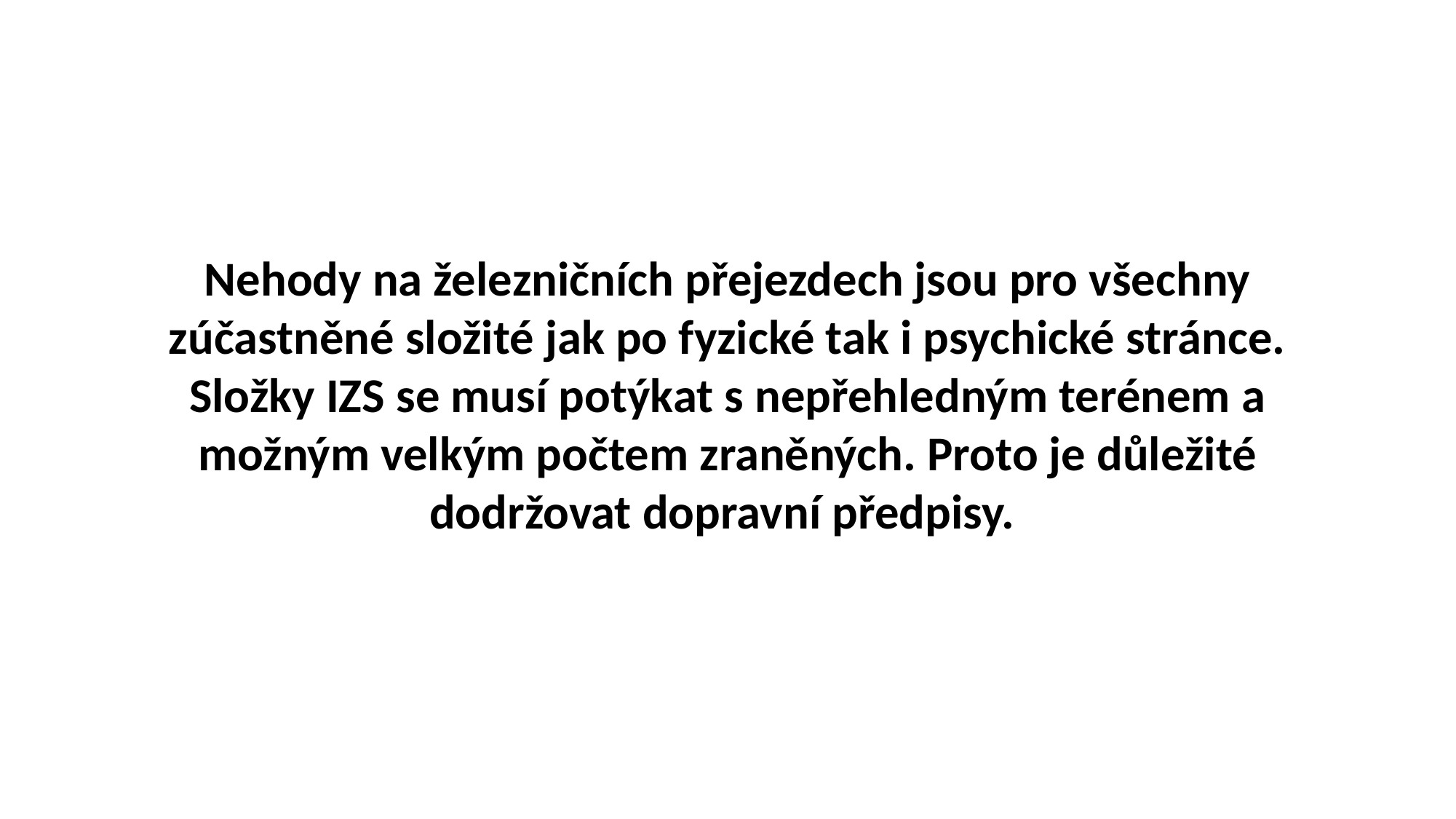

#

Nehody na železničních přejezdech jsou pro všechny zúčastněné složité jak po fyzické tak i psychické stránce. Složky IZS se musí potýkat s nepřehledným terénem a možným velkým počtem zraněných. Proto je důležité dodržovat dopravní předpisy.